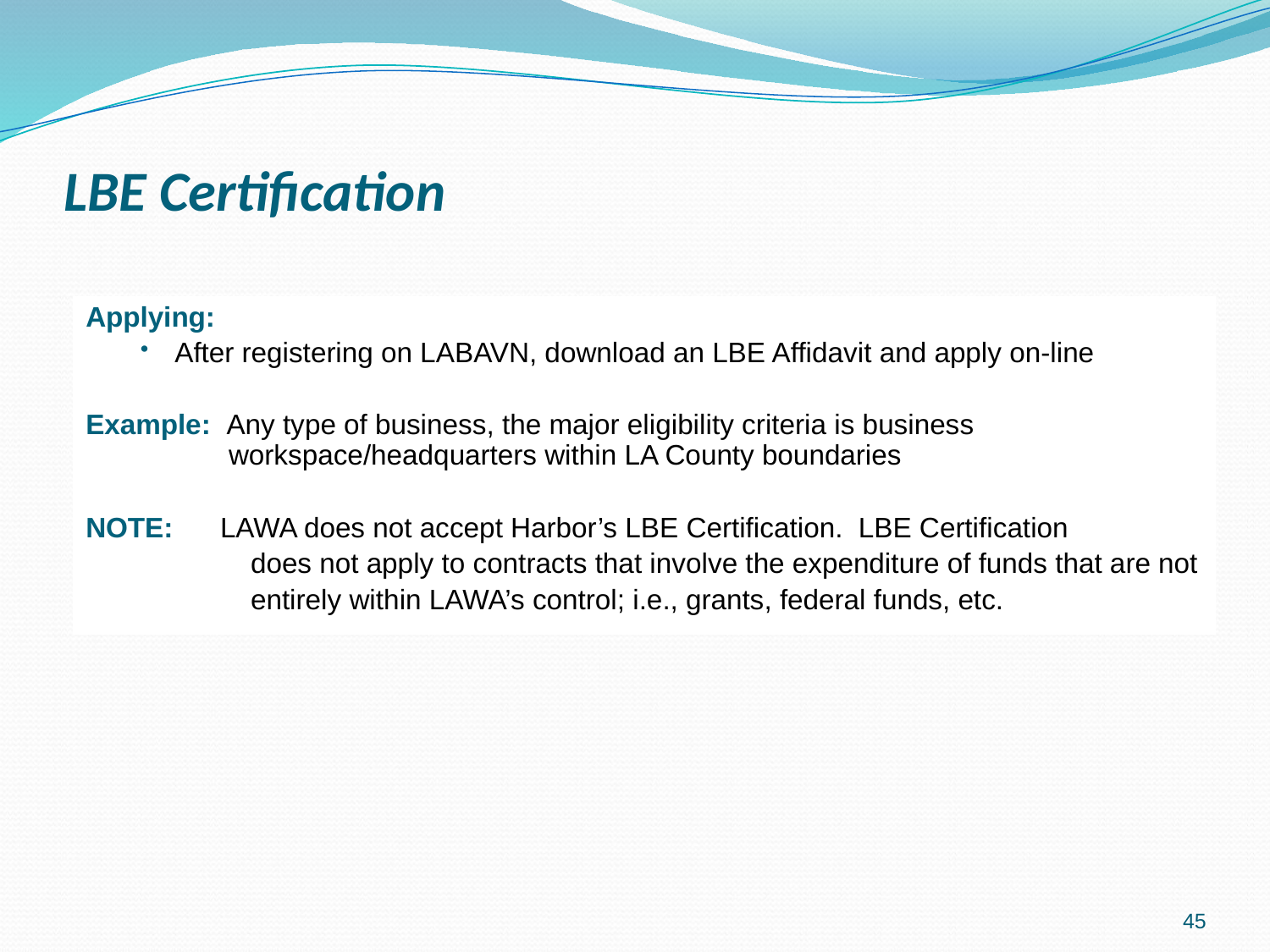

# LBE Certification
Applying:
After registering on LABAVN, download an LBE Affidavit and apply on-line

Example:  Any type of business, the major eligibility criteria is business workspace/headquarters within LA County boundaries

NOTE:      LAWA does not accept Harbor’s LBE Certification.  LBE Certification
		does not apply to contracts that involve the expenditure of funds that are not
		entirely within LAWA’s control; i.e., grants, federal funds, etc.
45